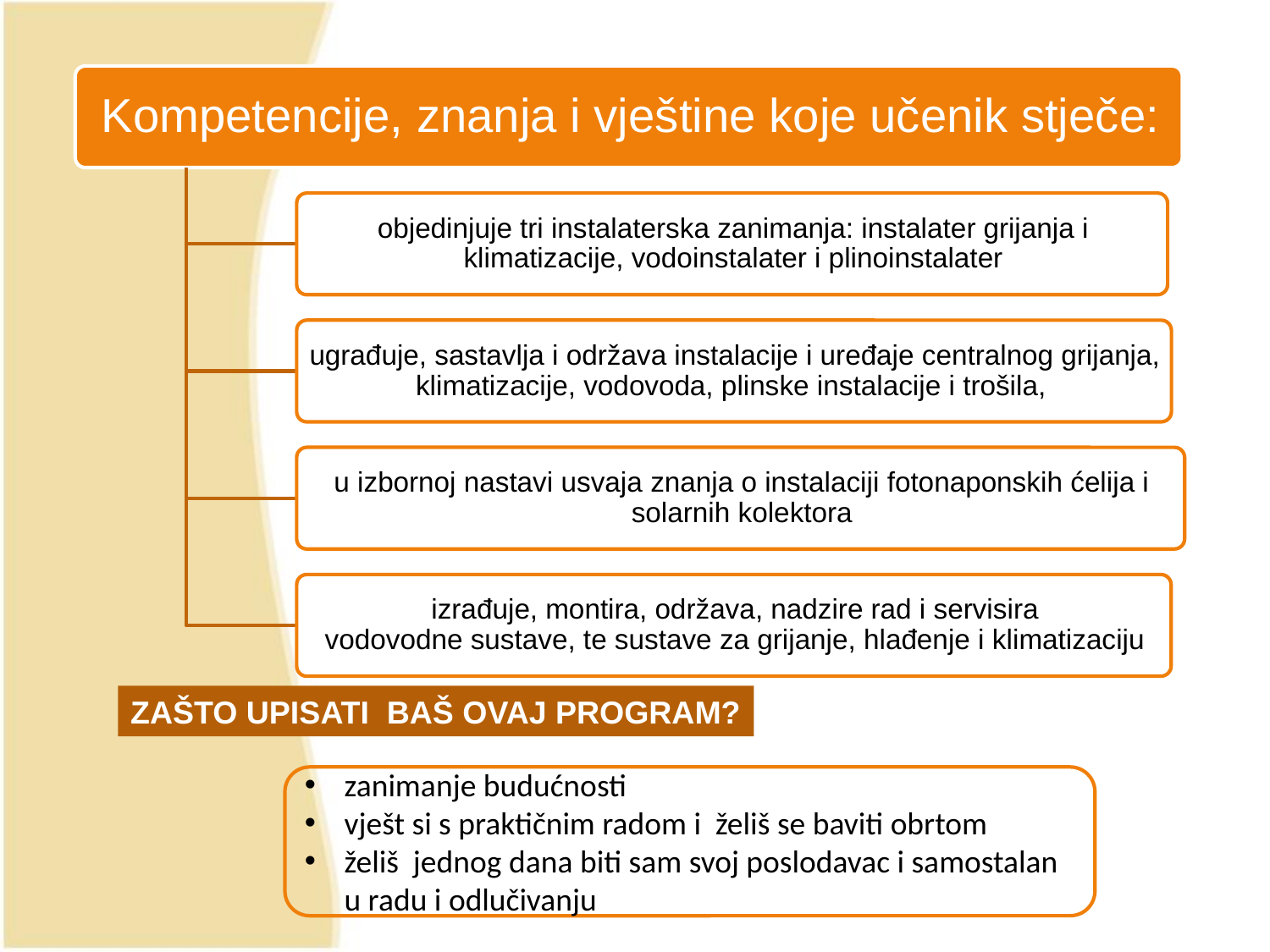

Kompetencije, znanja i vještine koje učenik stječe:
objedinjuje tri instalaterska zanimanja: instalater grijanja i klimatizacije, vodoinstalater i plinoinstalater
ugrađuje, sastavlja i održava instalacije i uređaje centralnog grijanja, klimatizacije, vodovoda, plinske instalacije i trošila,
u izbornoj nastavi usvaja znanja o instalaciji fotonaponskih ćelija i solarnih kolektora
izrađuje, montira, održava, nadzire rad i servisira vodovodne sustave, te sustave za grijanje, hlađenje i klimatizaciju
ZAŠTO UPISATI  BAŠ OVAJ PROGRAM?
zanimanje budućnosti
vješt si s praktičnim radom i  želiš se baviti obrtom
želiš  jednog dana biti sam svoj poslodavac i samostalan u radu i odlučivanju